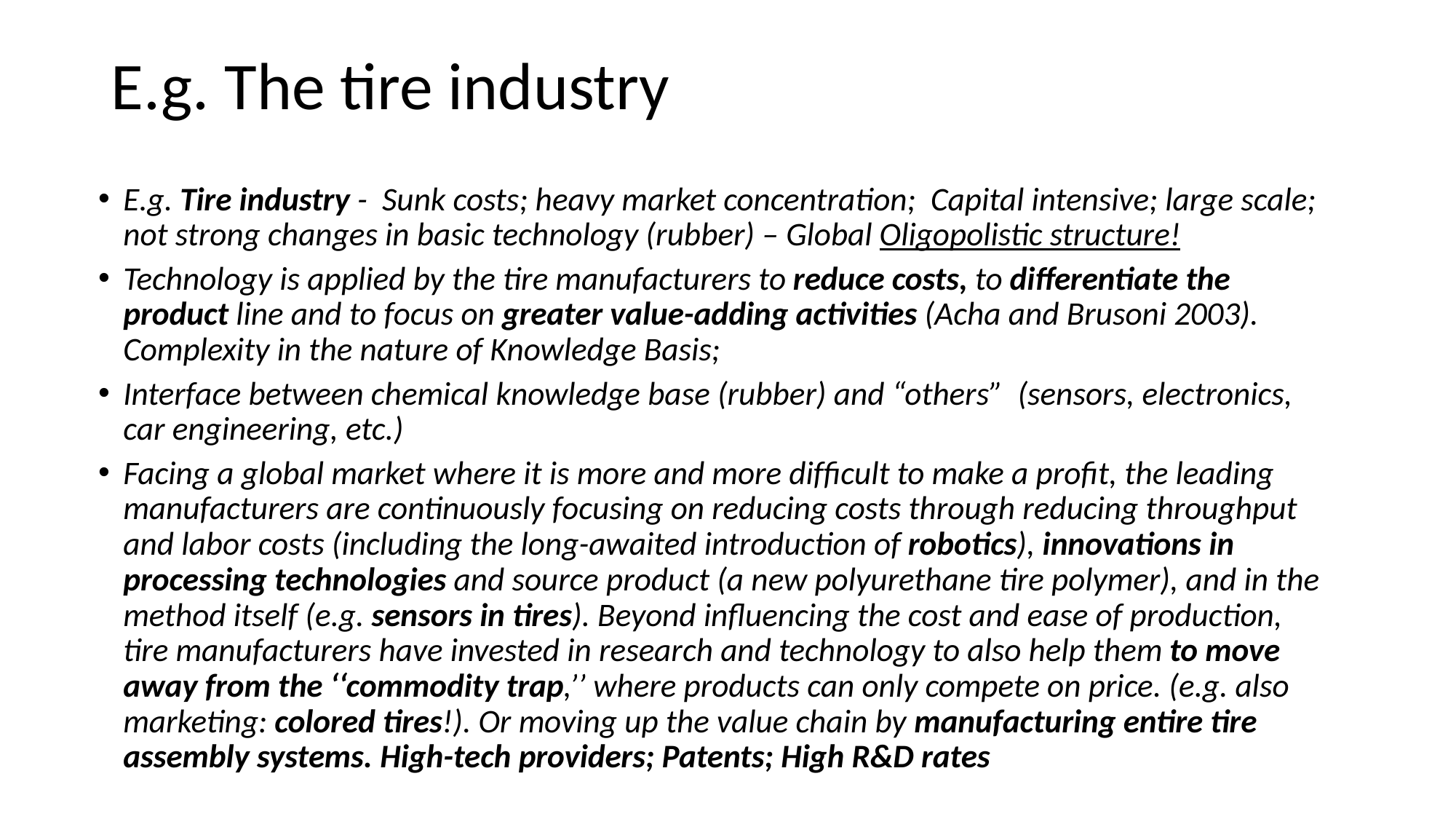

# E.g. The tire industry
E.g. Tire industry -  Sunk costs; heavy market concentration;  Capital intensive; large scale; not strong changes in basic technology (rubber) – Global Oligopolistic structure!
Technology is applied by the tire manufacturers to reduce costs, to differentiate the product line and to focus on greater value-adding activities (Acha and Brusoni 2003). Complexity in the nature of Knowledge Basis;
Interface between chemical knowledge base (rubber) and “others”  (sensors, electronics, car engineering, etc.)
Facing a global market where it is more and more difﬁcult to make a proﬁt, the leading manufacturers are continuously focusing on reducing costs through reducing throughput and labor costs (including the long-awaited introduction of robotics), innovations in processing technologies and source product (a new polyurethane tire polymer), and in the method itself (e.g. sensors in tires). Beyond inﬂuencing the cost and ease of production, tire manufacturers have invested in research and technology to also help them to move away from the ‘‘commodity trap,’’ where products can only compete on price. (e.g. also marketing: colored tires!). Or moving up the value chain by manufacturing entire tire assembly systems. High-tech providers; Patents; High R&D rates